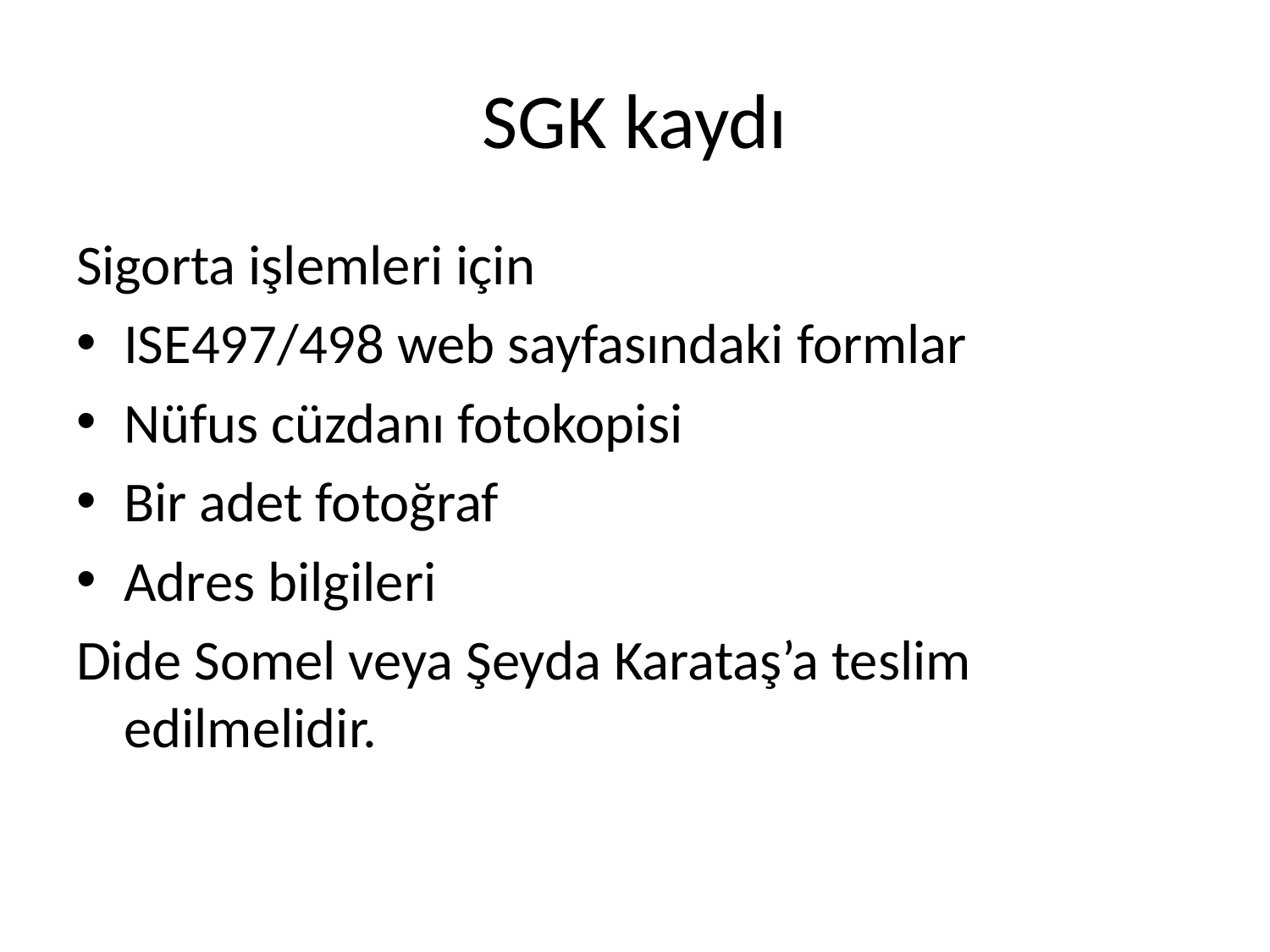

# SGK kaydı
Sigorta işlemleri için
ISE497/498 web sayfasındaki formlar
Nüfus cüzdanı fotokopisi
Bir adet fotoğraf
Adres bilgileri
Dide Somel veya Şeyda Karataş’a teslim edilmelidir.